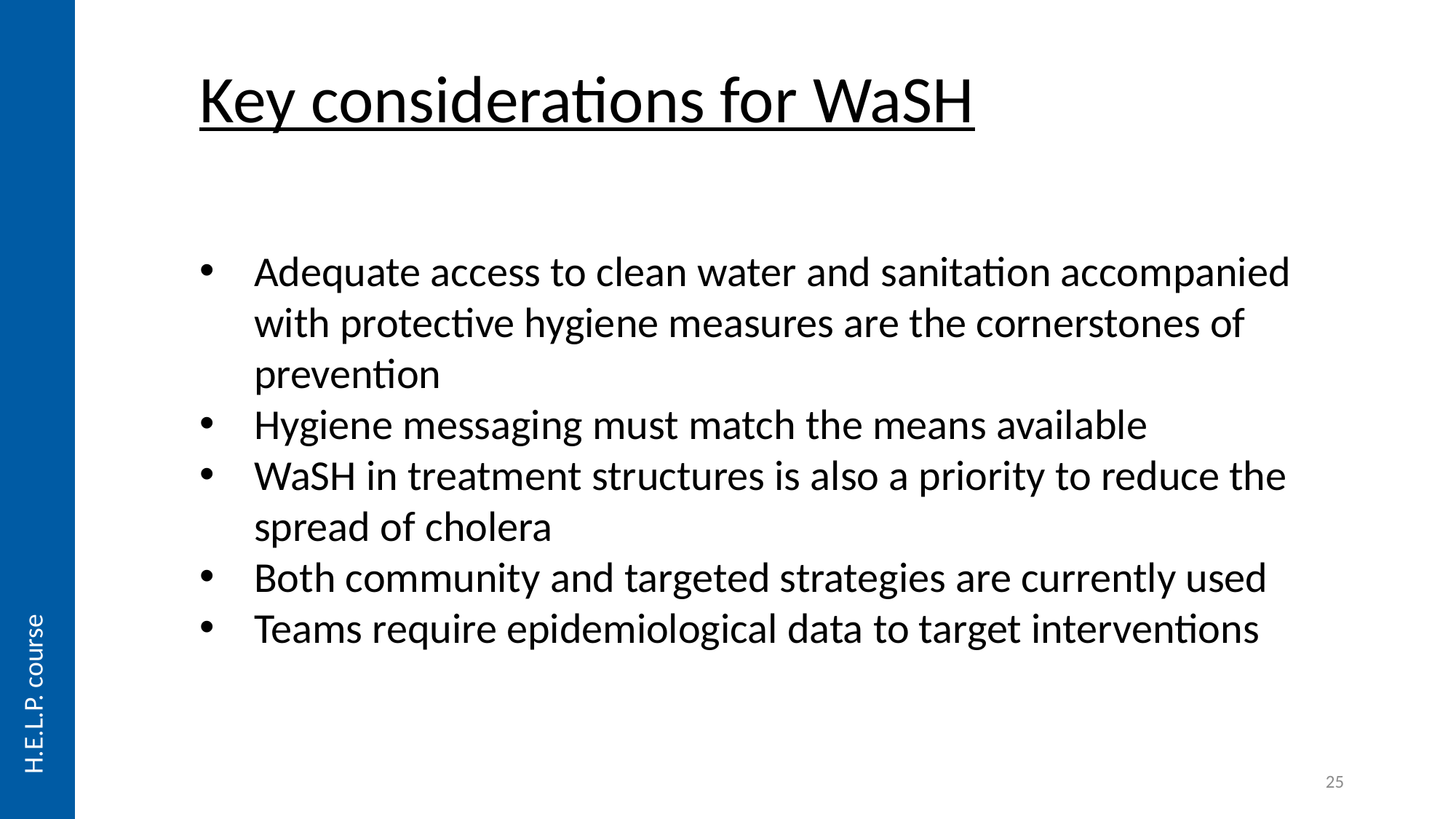

Key considerations for WaSH
Adequate access to clean water and sanitation accompanied with protective hygiene measures are the cornerstones of prevention
Hygiene messaging must match the means available
WaSH in treatment structures is also a priority to reduce the spread of cholera
Both community and targeted strategies are currently used
Teams require epidemiological data to target interventions
H.E.L.P. course
25